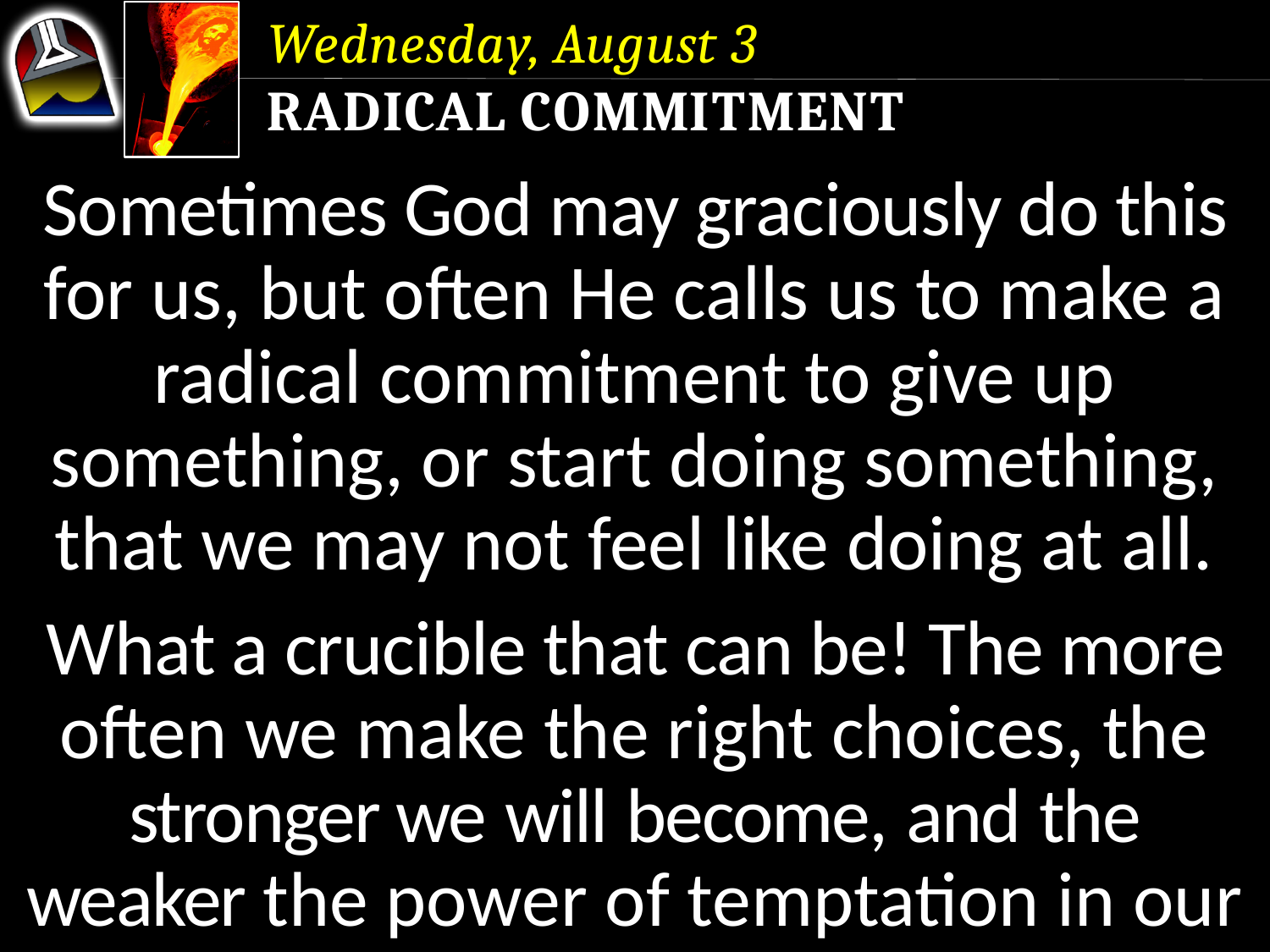

Wednesday, August 3
Radical Commitment
Sometimes God may graciously do this for us, but often He calls us to make a radical commitment to give up something, or start doing something, that we may not feel like doing at all.
What a crucible that can be! The more often we make the right choices, the stronger we will become, and the weaker the power of temptation in our lives.